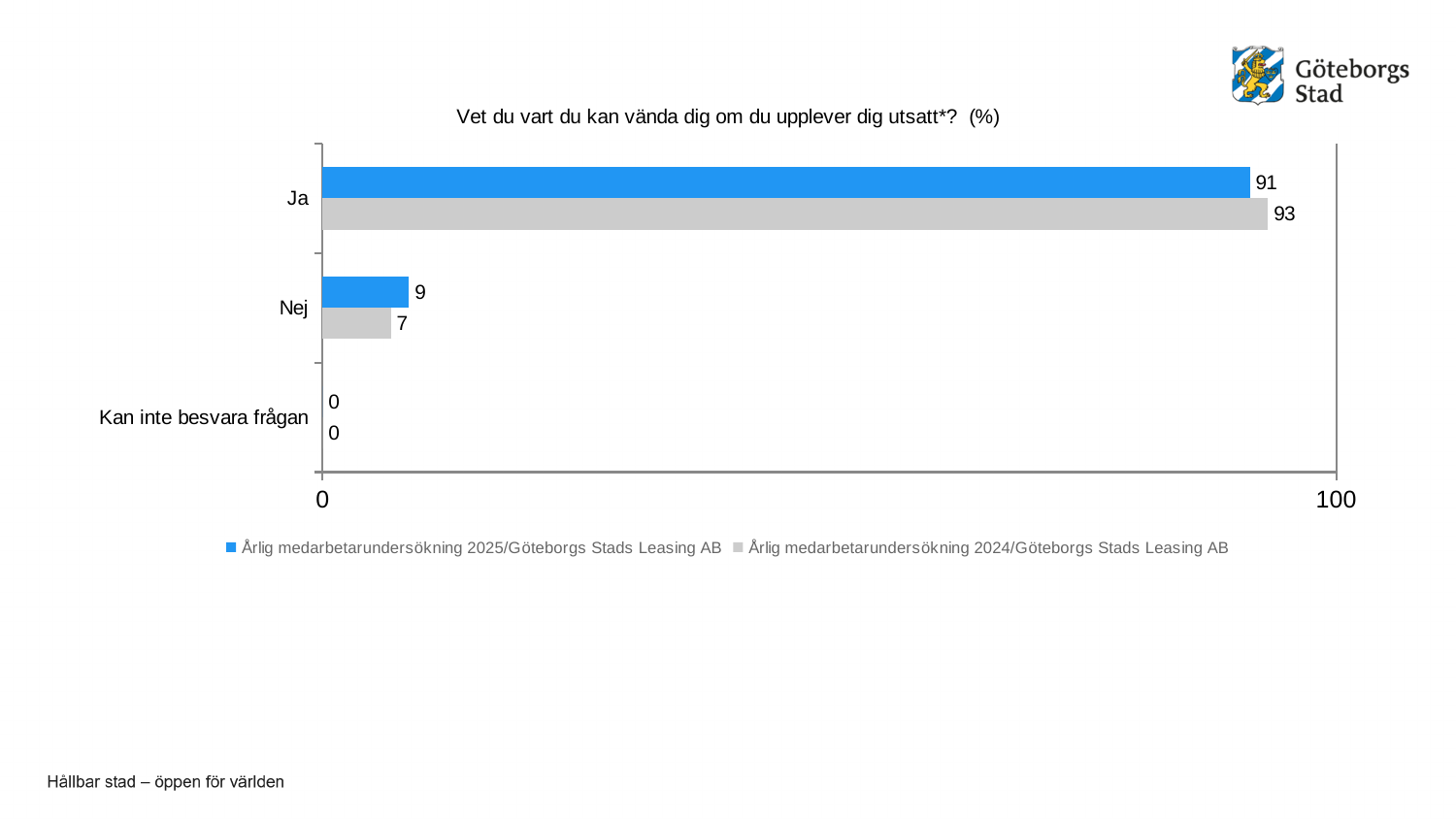

### Chart: Vet du vart du kan vända dig om du upplever dig utsatt*?  (%)

| Category | Årlig medarbetarundersökning 2024/Göteborgs Stads Leasing AB | Årlig medarbetarundersökning 2025/Göteborgs Stads Leasing AB |
|---|---|---|
| Kan inte besvara frågan | 0.0 | 0.0 |
| Nej | 6.730769230769231 | 8.527131782945736 |
| Ja | 93.26923076923077 | 91.47286821705427 |